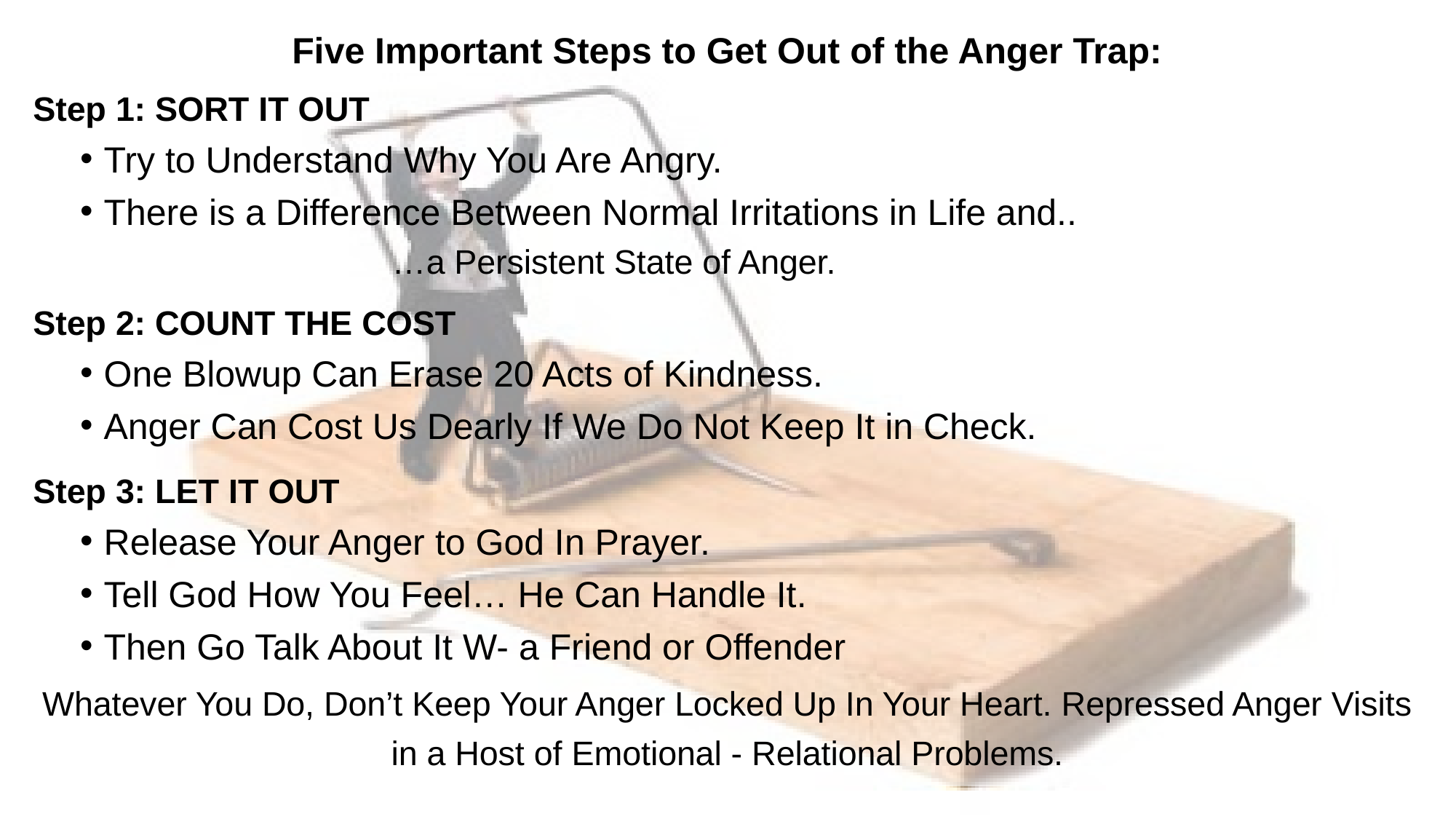

Five Important Steps to Get Out of the Anger Trap:
Step 1: SORT IT OUT
Try to Understand Why You Are Angry.
There is a Difference Between Normal Irritations in Life and..
                                      …a Persistent State of Anger.
Step 2: COUNT THE COST
One Blowup Can Erase 20 Acts of Kindness.
Anger Can Cost Us Dearly If We Do Not Keep It in Check.
Step 3: LET IT OUT
Release Your Anger to God In Prayer.
Tell God How You Feel… He Can Handle It.
Then Go Talk About It W- a Friend or Offender
Whatever You Do, Don’t Keep Your Anger Locked Up In Your Heart. Repressed Anger Visits in a Host of Emotional - Relational Problems.